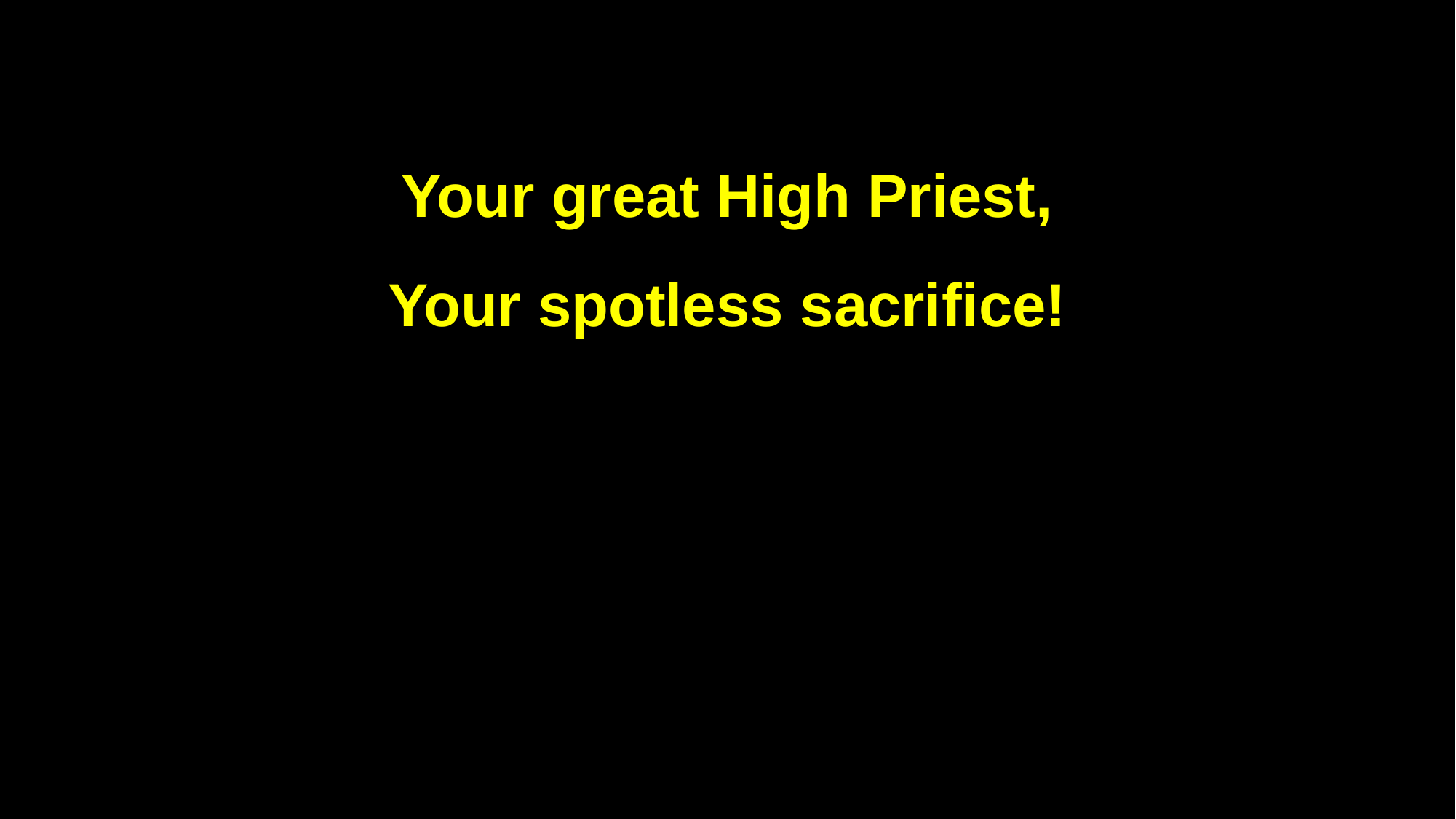

Your great High Priest,
Your spotless sacrifice!